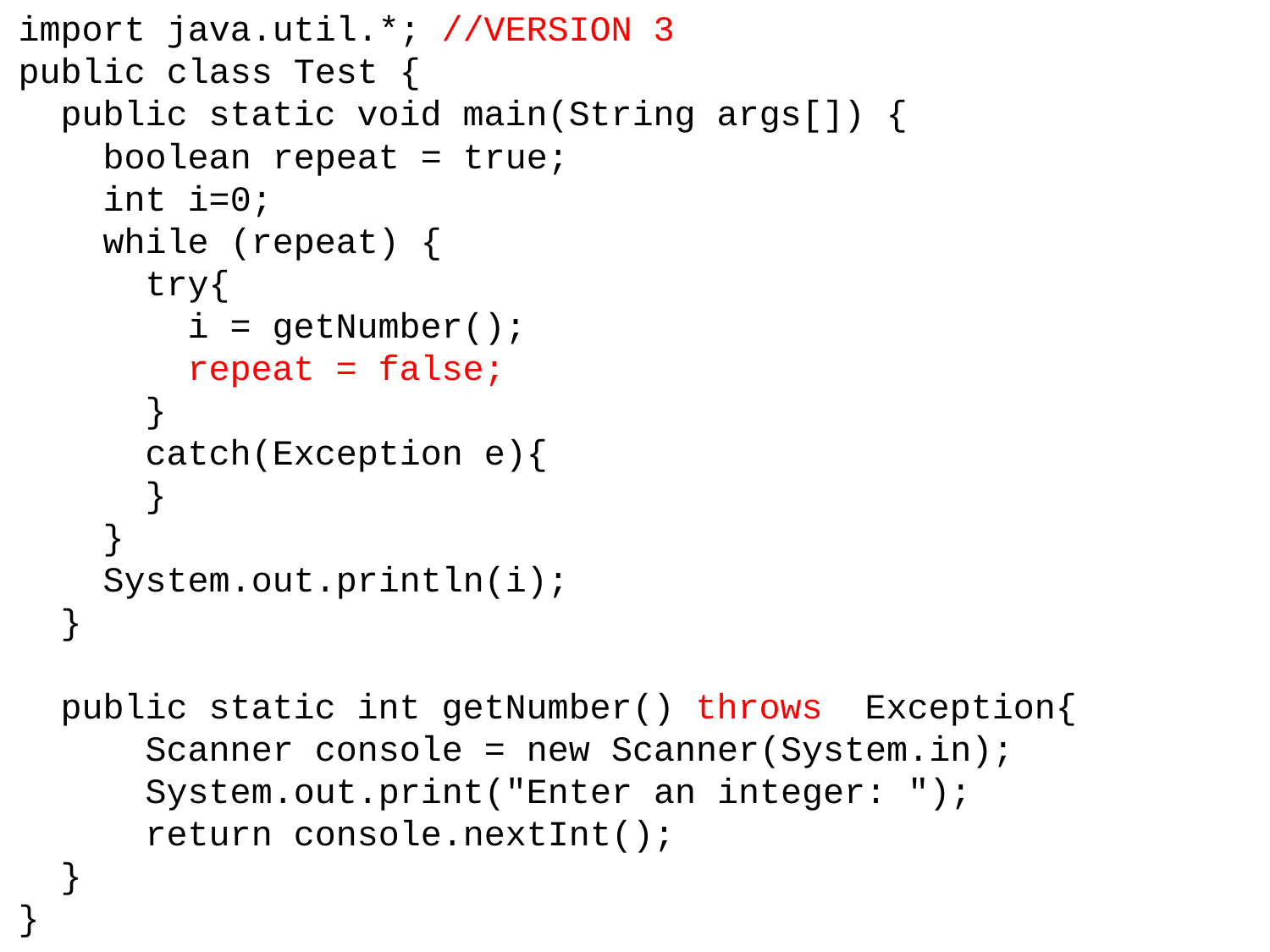

import java.util.*; //VERSION 3
public class Test {
  public static void main(String args[]) {
    boolean repeat = true;
    int i=0;
    while (repeat) {
      try{
        i = getNumber();
        repeat = false;
      }
      catch(Exception e){
      }
    }
    System.out.println(i);
  }

  public static int getNumber() throws  Exception{
      Scanner console = new Scanner(System.in);
      System.out.print("Enter an integer: ");
      return console.nextInt();
  }
}